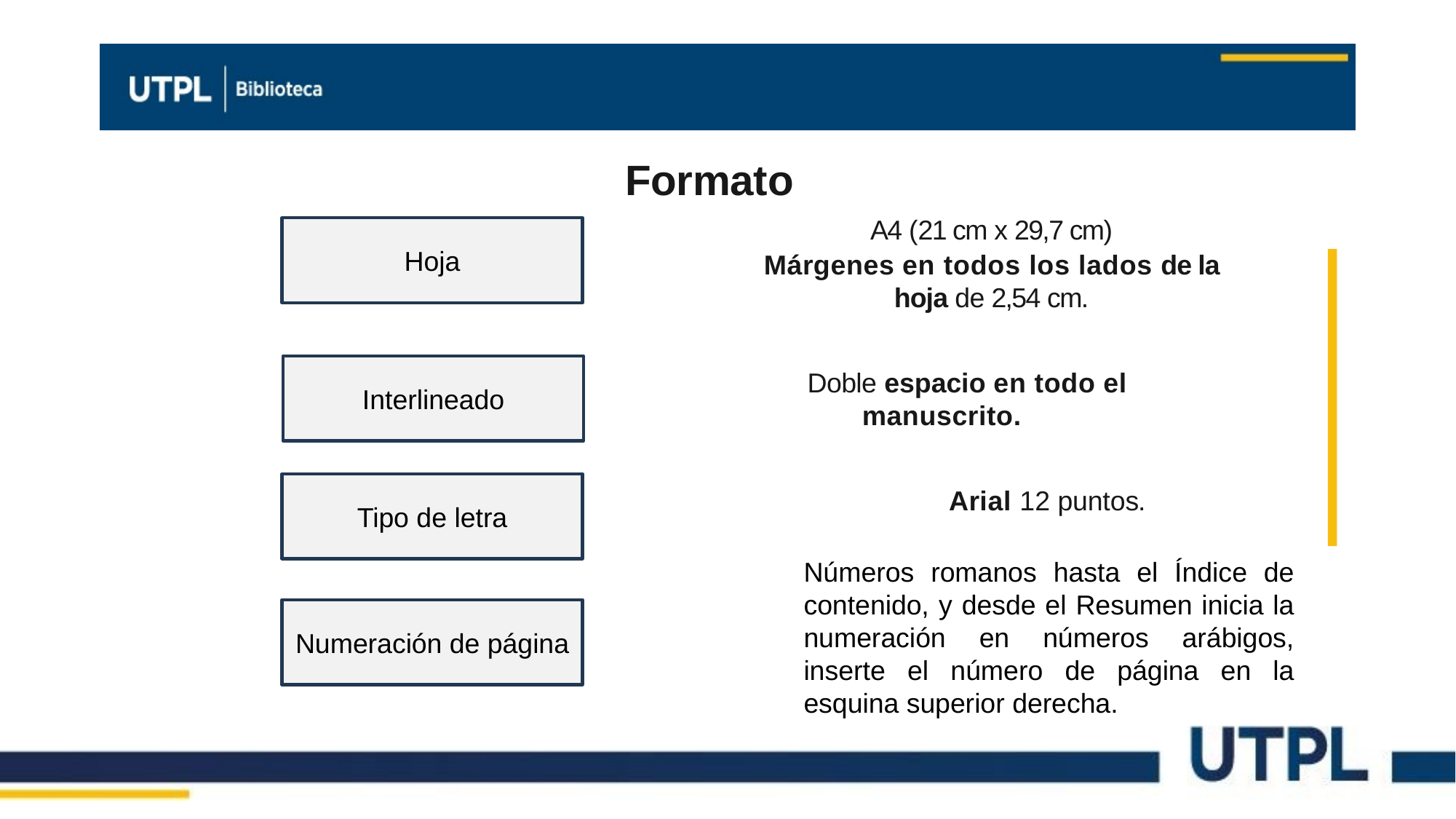

Formato

A4 (21 cm x 29,7 cm)
Márgenes en todos los lados de la hoja de 2,54 cm.
Hoja
Interlineado
Doble espacio en todo el  manuscrito.

Tipo de letra
Arial 12 puntos.
Números romanos hasta el Índice de contenido, y desde el Resumen inicia la numeración en números arábigos, inserte el número de página en la esquina superior derecha.
Numeración de página